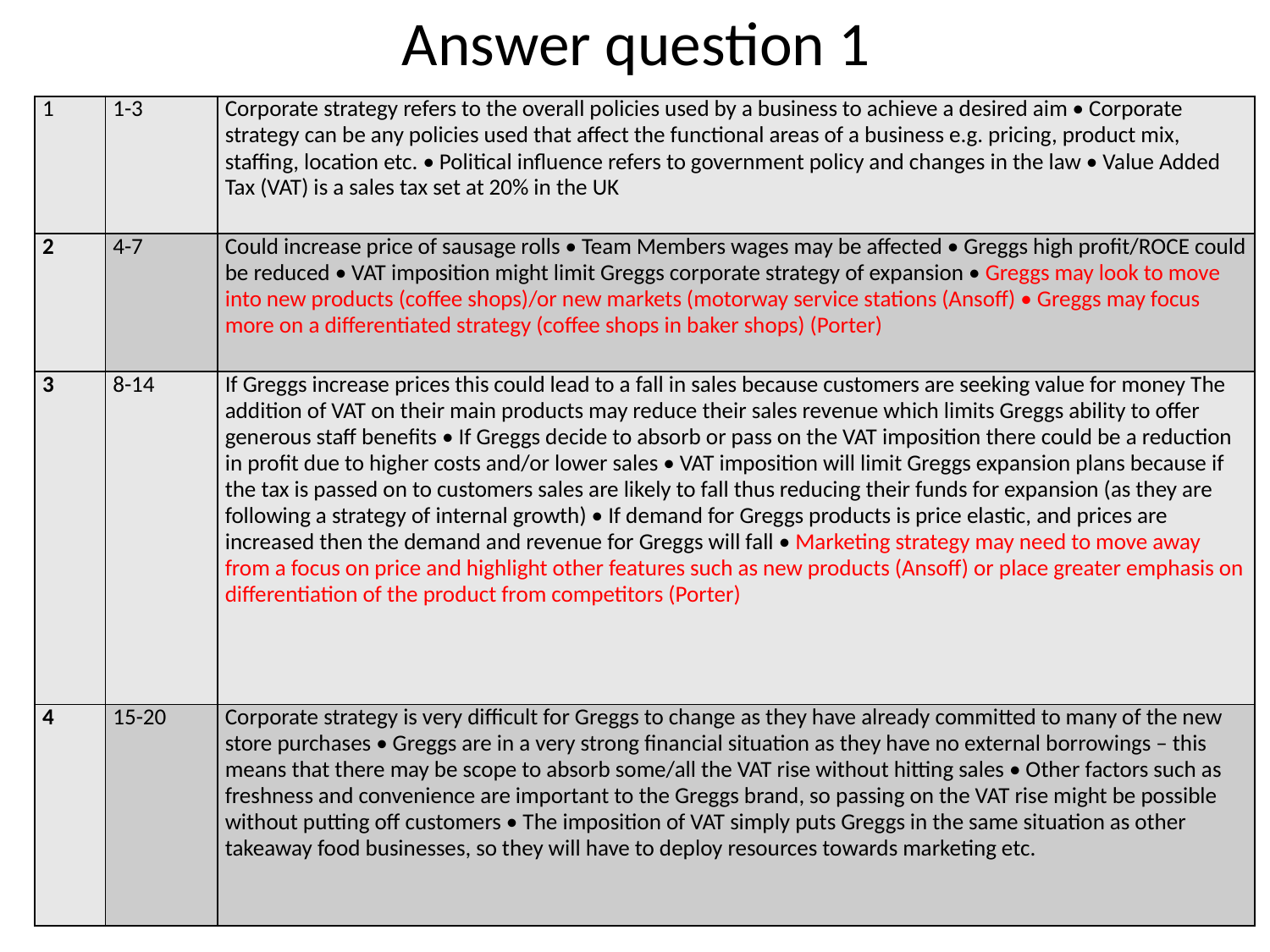

# Answer question 1
| 1 | 1-3 | Corporate strategy refers to the overall policies used by a business to achieve a desired aim • Corporate strategy can be any policies used that affect the functional areas of a business e.g. pricing, product mix, staffing, location etc. • Political influence refers to government policy and changes in the law • Value Added Tax (VAT) is a sales tax set at 20% in the UK |
| --- | --- | --- |
| 2 | 4-7 | Could increase price of sausage rolls • Team Members wages may be affected • Greggs high profit/ROCE could be reduced • VAT imposition might limit Greggs corporate strategy of expansion • Greggs may look to move into new products (coffee shops)/or new markets (motorway service stations (Ansoff) • Greggs may focus more on a differentiated strategy (coffee shops in baker shops) (Porter) |
| 3 | 8-14 | If Greggs increase prices this could lead to a fall in sales because customers are seeking value for money The addition of VAT on their main products may reduce their sales revenue which limits Greggs ability to offer generous staff benefits • If Greggs decide to absorb or pass on the VAT imposition there could be a reduction in profit due to higher costs and/or lower sales • VAT imposition will limit Greggs expansion plans because if the tax is passed on to customers sales are likely to fall thus reducing their funds for expansion (as they are following a strategy of internal growth) • If demand for Greggs products is price elastic, and prices are increased then the demand and revenue for Greggs will fall • Marketing strategy may need to move away from a focus on price and highlight other features such as new products (Ansoff) or place greater emphasis on differentiation of the product from competitors (Porter) |
| 4 | 15-20 | Corporate strategy is very difficult for Greggs to change as they have already committed to many of the new store purchases • Greggs are in a very strong financial situation as they have no external borrowings – this means that there may be scope to absorb some/all the VAT rise without hitting sales • Other factors such as freshness and convenience are important to the Greggs brand, so passing on the VAT rise might be possible without putting off customers • The imposition of VAT simply puts Greggs in the same situation as other takeaway food businesses, so they will have to deploy resources towards marketing etc. |